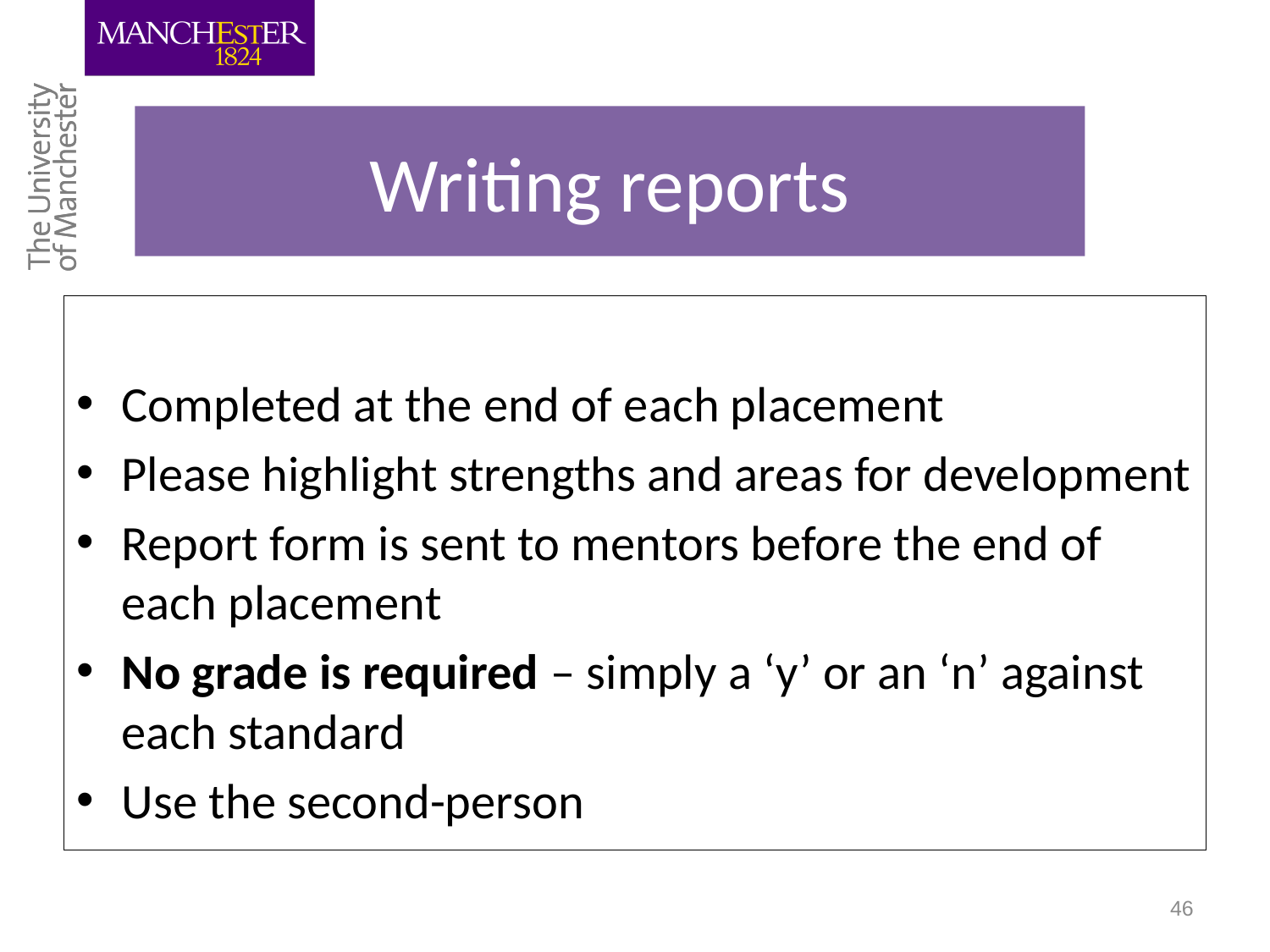

# Writing reports

Completed at the end of each placement
Please highlight strengths and areas for development
Report form is sent to mentors before the end of each placement
No grade is required – simply a ‘y’ or an ‘n’ against each standard
Use the second-person
46